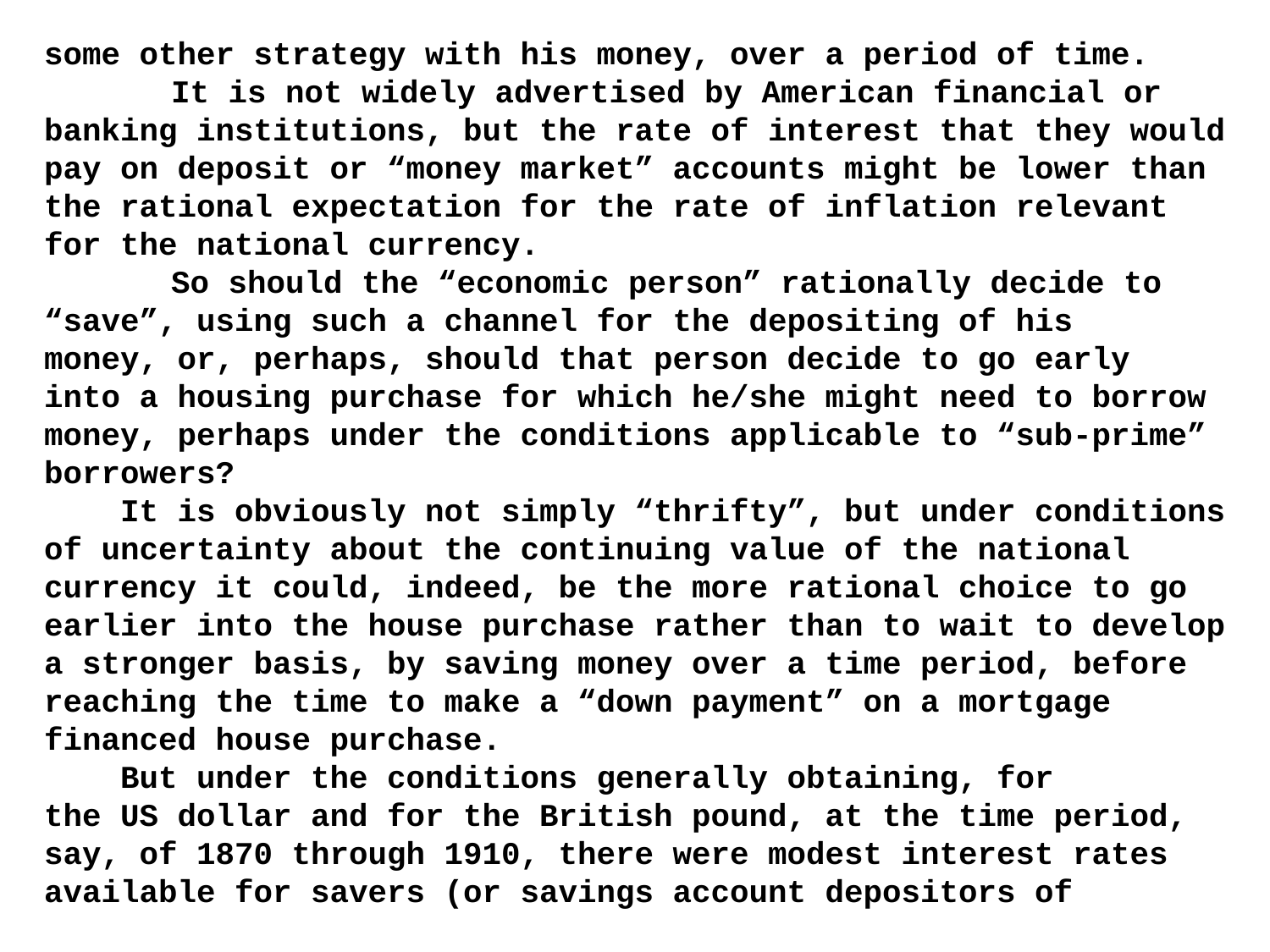

some other strategy with his money, over a period of time.
	It is not widely advertised by American financial or banking institutions, but the rate of interest that they would pay on deposit or “money market” accounts might be lower than the rational expectation for the rate of inflation relevant for the national currency.
	So should the “economic person” rationally decide to “save”, using such a channel for the depositing of his
money, or, perhaps, should that person decide to go early
into a housing purchase for which he/she might need to borrow money, perhaps under the conditions applicable to “sub-prime” borrowers?
    It is obviously not simply “thrifty”, but under conditions of uncertainty about the continuing value of the national currency it could, indeed, be the more rational choice to go earlier into the house purchase rather than to wait to develop a stronger basis, by saving money over a time period, before reaching the time to make a “down payment” on a mortgage financed house purchase.
    But under the conditions generally obtaining, for
the US dollar and for the British pound, at the time period, say, of 1870 through 1910, there were modest interest rates available for savers (or savings account depositors of